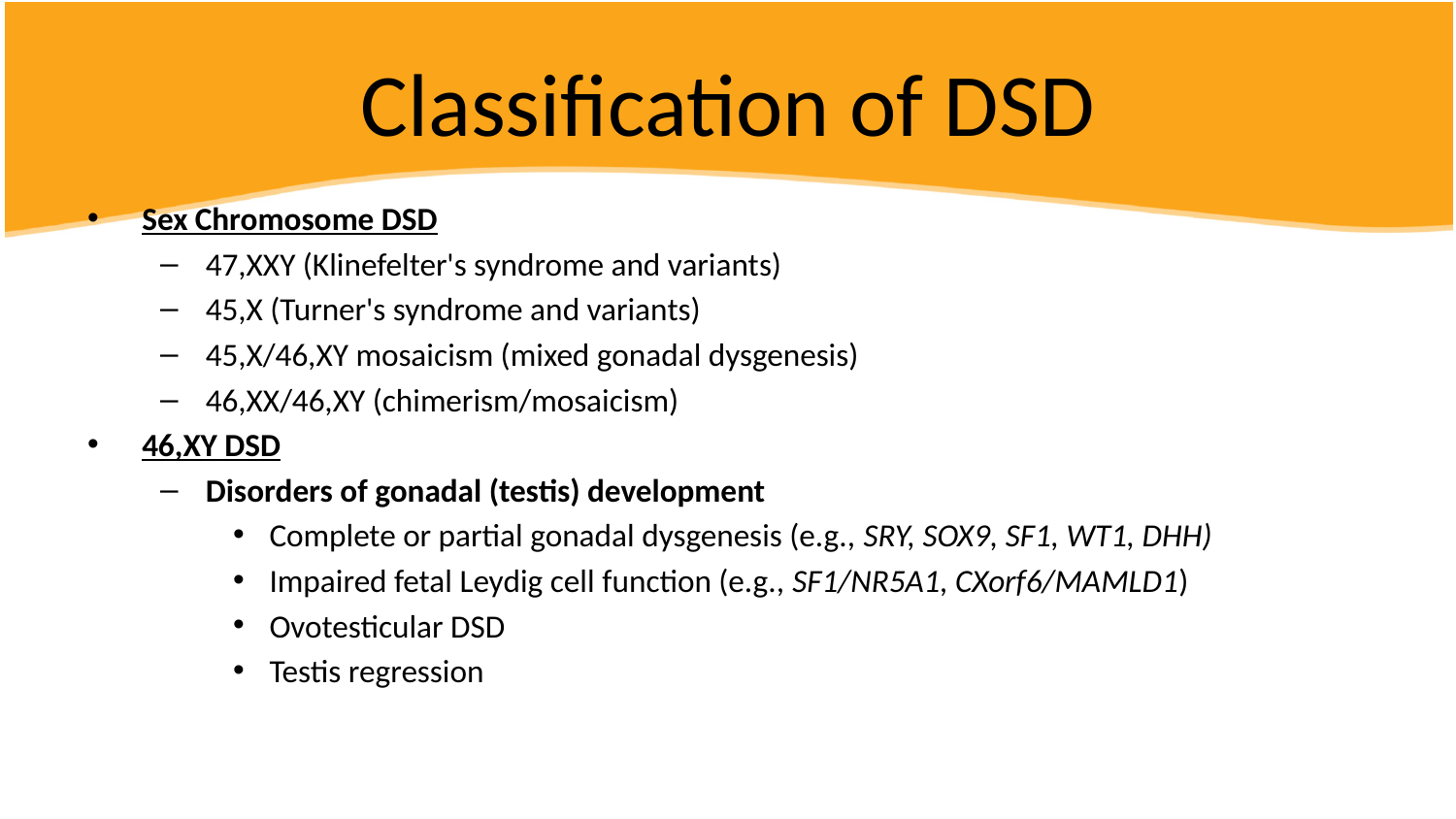

# Classification of DSD
Sex Chromosome DSD
47,XXY (Klinefelter's syndrome and variants)
45,X (Turner's syndrome and variants)
45,X/46,XY mosaicism (mixed gonadal dysgenesis)
46,XX/46,XY (chimerism/mosaicism)
46,XY DSD
Disorders of gonadal (testis) development
Complete or partial gonadal dysgenesis (e.g., SRY, SOX9, SF1, WT1, DHH)
Impaired fetal Leydig cell function (e.g., SF1/NR5A1, CXorf6/MAMLD1)
Ovotesticular DSD
Testis regression